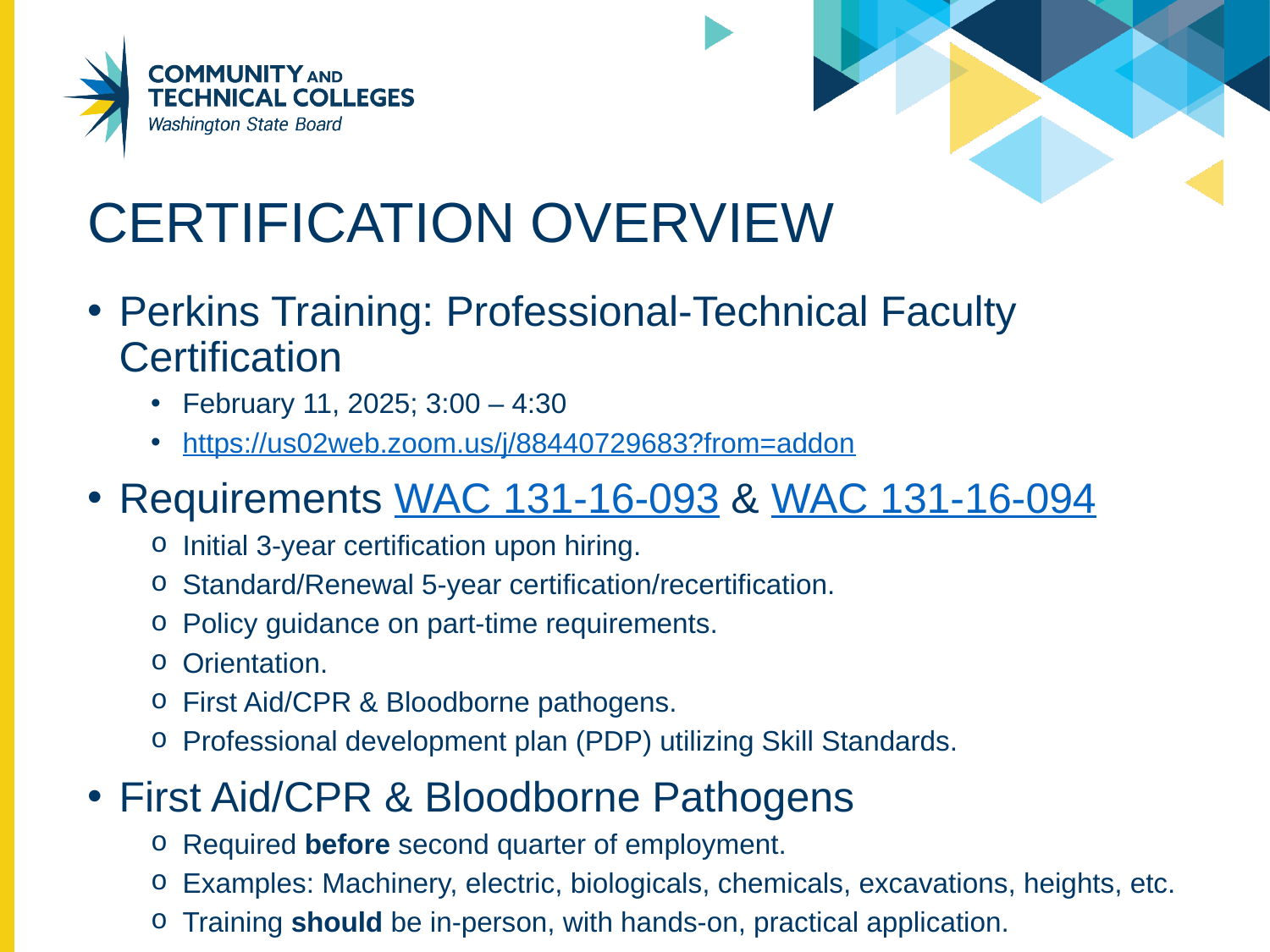

# Certification overview
Perkins Training: Professional-Technical Faculty Certification
February 11, 2025; 3:00 – 4:30
https://us02web.zoom.us/j/88440729683?from=addon
Requirements WAC 131-16-093 & WAC 131-16-094
Initial 3-year certification upon hiring.
Standard/Renewal 5-year certification/recertification.
Policy guidance on part-time requirements.
Orientation.
First Aid/CPR & Bloodborne pathogens.
Professional development plan (PDP) utilizing Skill Standards.
First Aid/CPR & Bloodborne Pathogens
Required before second quarter of employment.
Examples: Machinery, electric, biologicals, chemicals, excavations, heights, etc.
Training should be in-person, with hands-on, practical application.